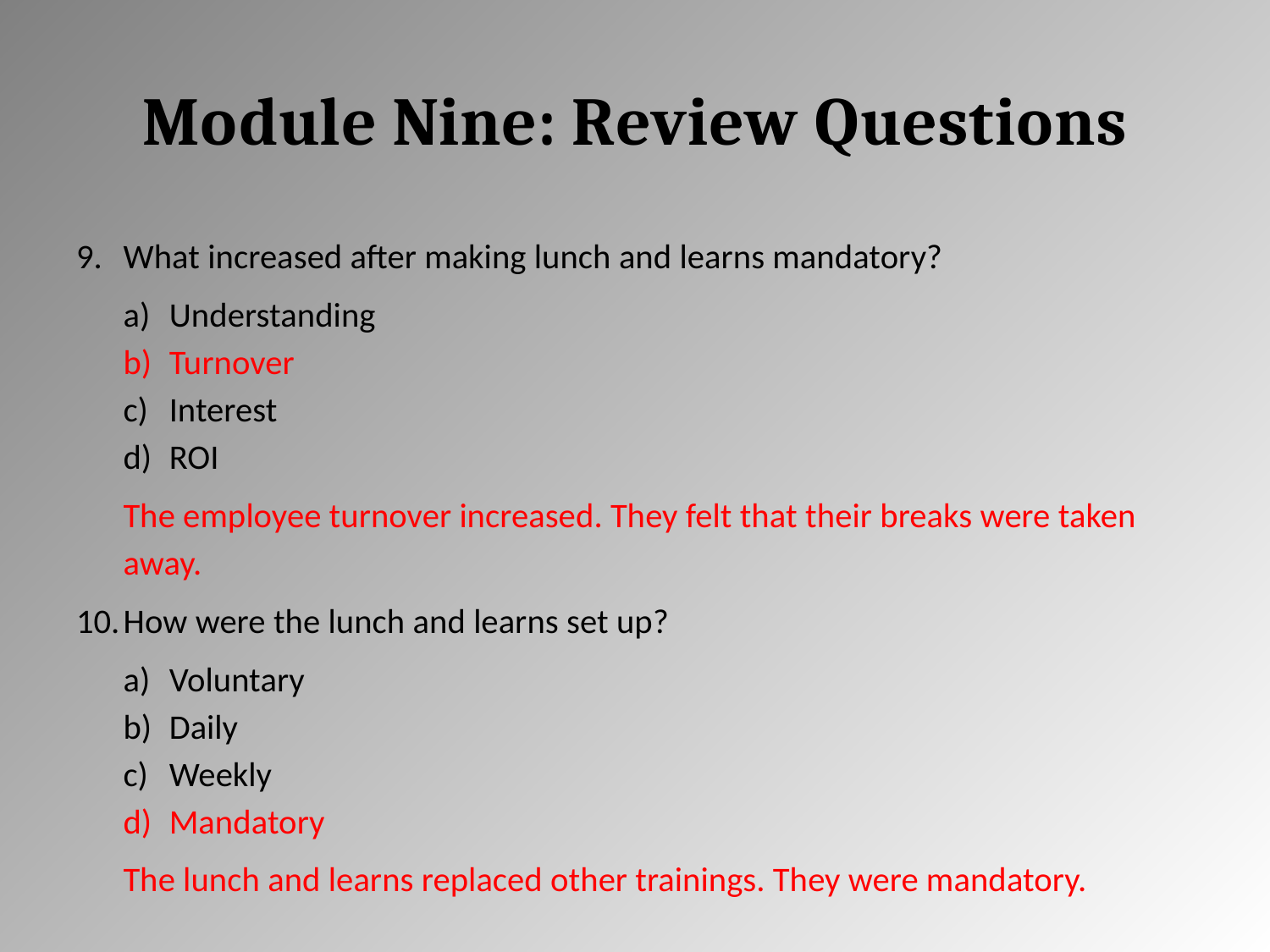

# Module Nine: Review Questions
What increased after making lunch and learns mandatory?
Understanding
Turnover
Interest
ROI
The employee turnover increased. They felt that their breaks were taken away.
How were the lunch and learns set up?
Voluntary
Daily
Weekly
Mandatory
The lunch and learns replaced other trainings. They were mandatory.